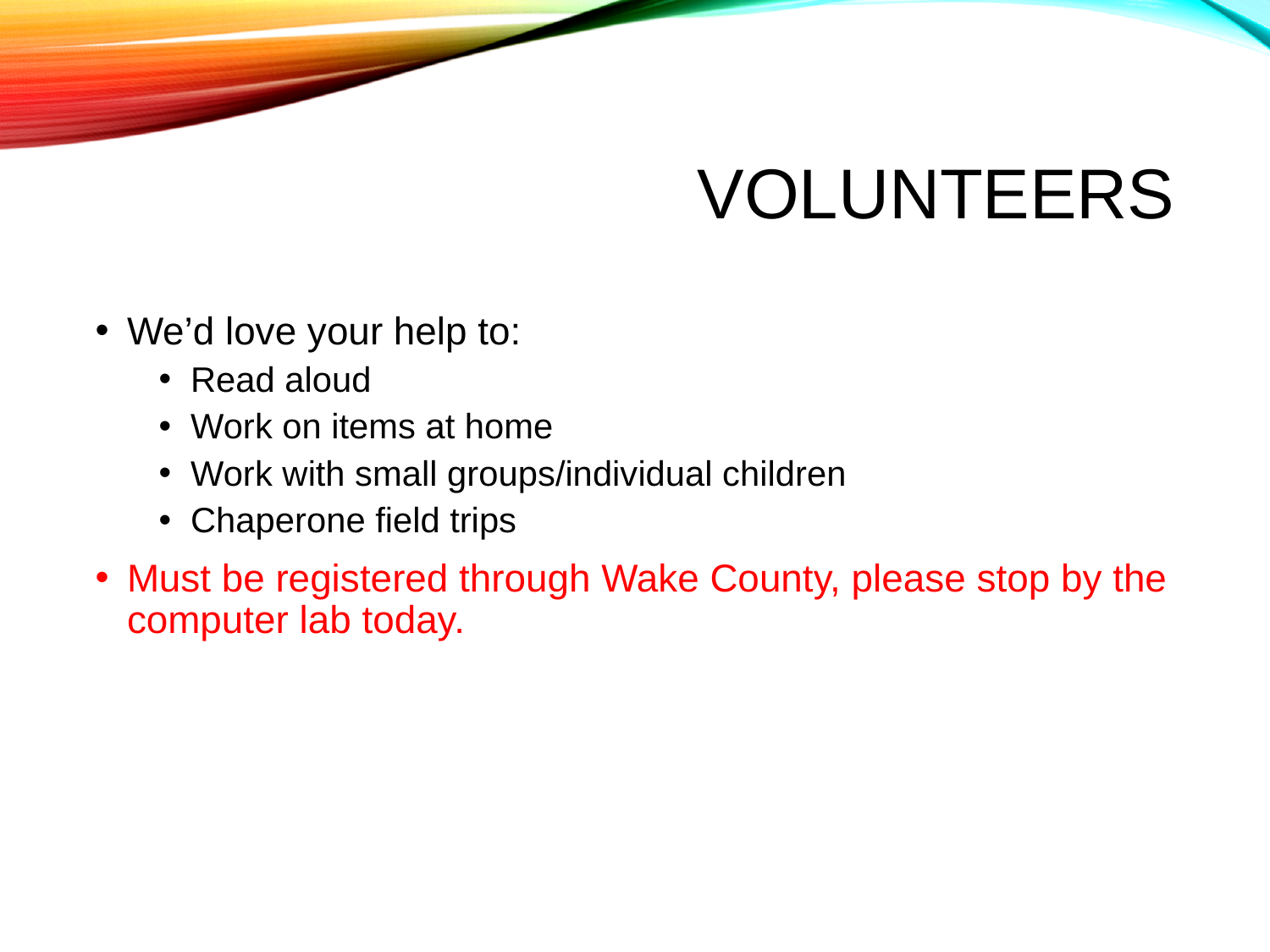

# Volunteers
We’d love your help to:
Read aloud
Work on items at home
Work with small groups/individual children
Chaperone field trips
Must be registered through Wake County, please stop by the computer lab today.